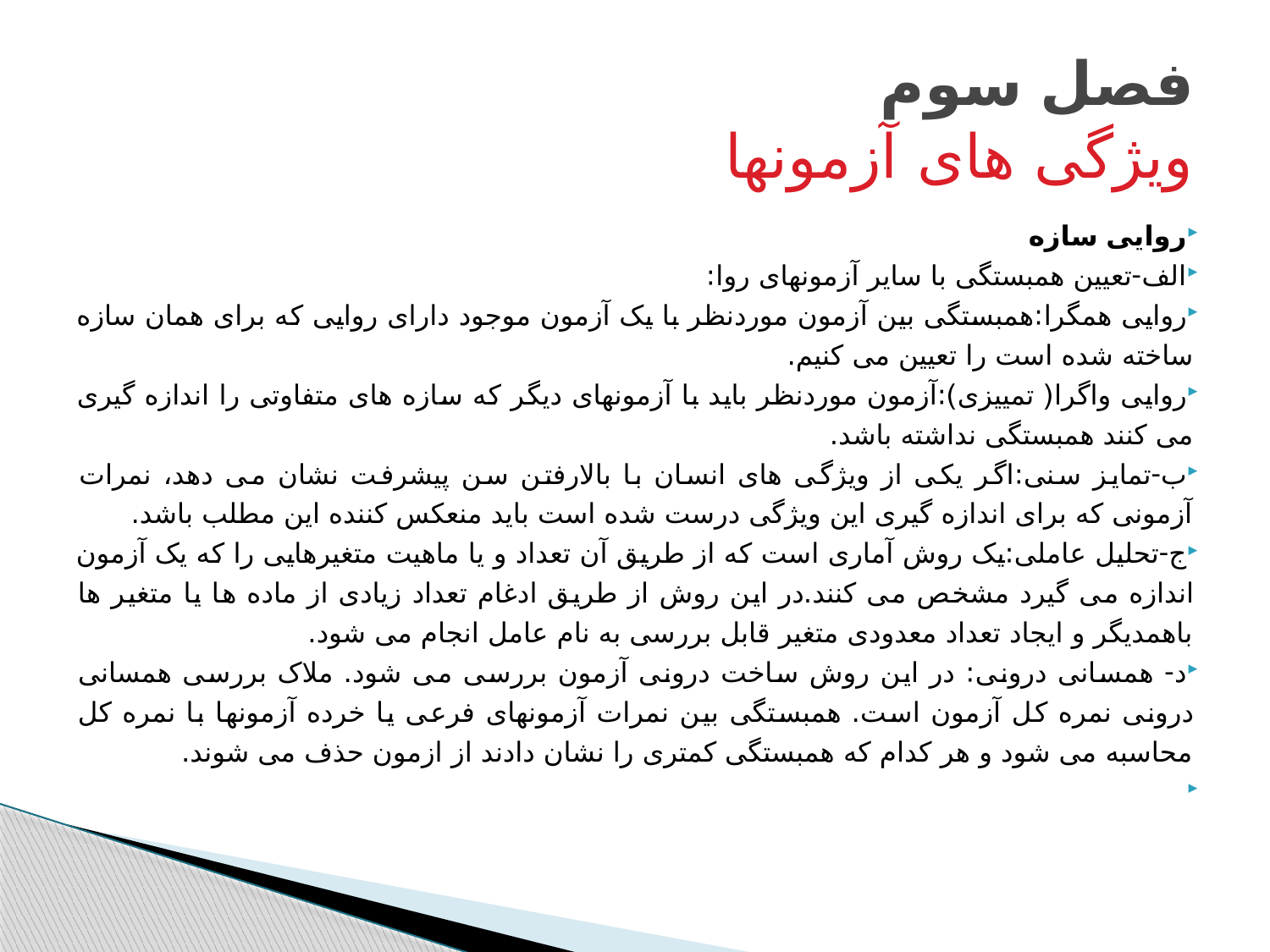

# فصل سوم ویژگی های آزمونها
روایی سازه
الف-تعیین همبستگی با سایر آزمونهای روا:
روایی همگرا:همبستگی بین آزمون موردنظر با یک آزمون موجود دارای روایی که برای همان سازه ساخته شده است را تعیین می کنیم.
روایی واگرا( تمییزی):آزمون موردنظر باید با آزمونهای دیگر که سازه های متفاوتی را اندازه گیری می کنند همبستگی نداشته باشد.
ب-تمایز سنی:اگر یکی از ویژگی های انسان با بالارفتن سن پیشرفت نشان می دهد، نمرات آزمونی که برای اندازه گیری این ویژگی درست شده است باید منعکس کننده این مطلب باشد.
ج-تحلیل عاملی:یک روش آماری است که از طریق آن تعداد و یا ماهیت متغیرهایی را که یک آزمون اندازه می گیرد مشخص می کنند.در این روش از طریق ادغام تعداد زیادی از ماده ها یا متغیر ها باهمدیگر و ایجاد تعداد معدودی متغیر قابل بررسی به نام عامل انجام می شود.
د- همسانی درونی: در این روش ساخت درونی آزمون بررسی می شود. ملاک بررسی همسانی درونی نمره کل آزمون است. همبستگی بین نمرات آزمونهای فرعی یا خرده آزمونها با نمره کل محاسبه می شود و هر کدام که همبستگی کمتری را نشان دادند از ازمون حذف می شوند.